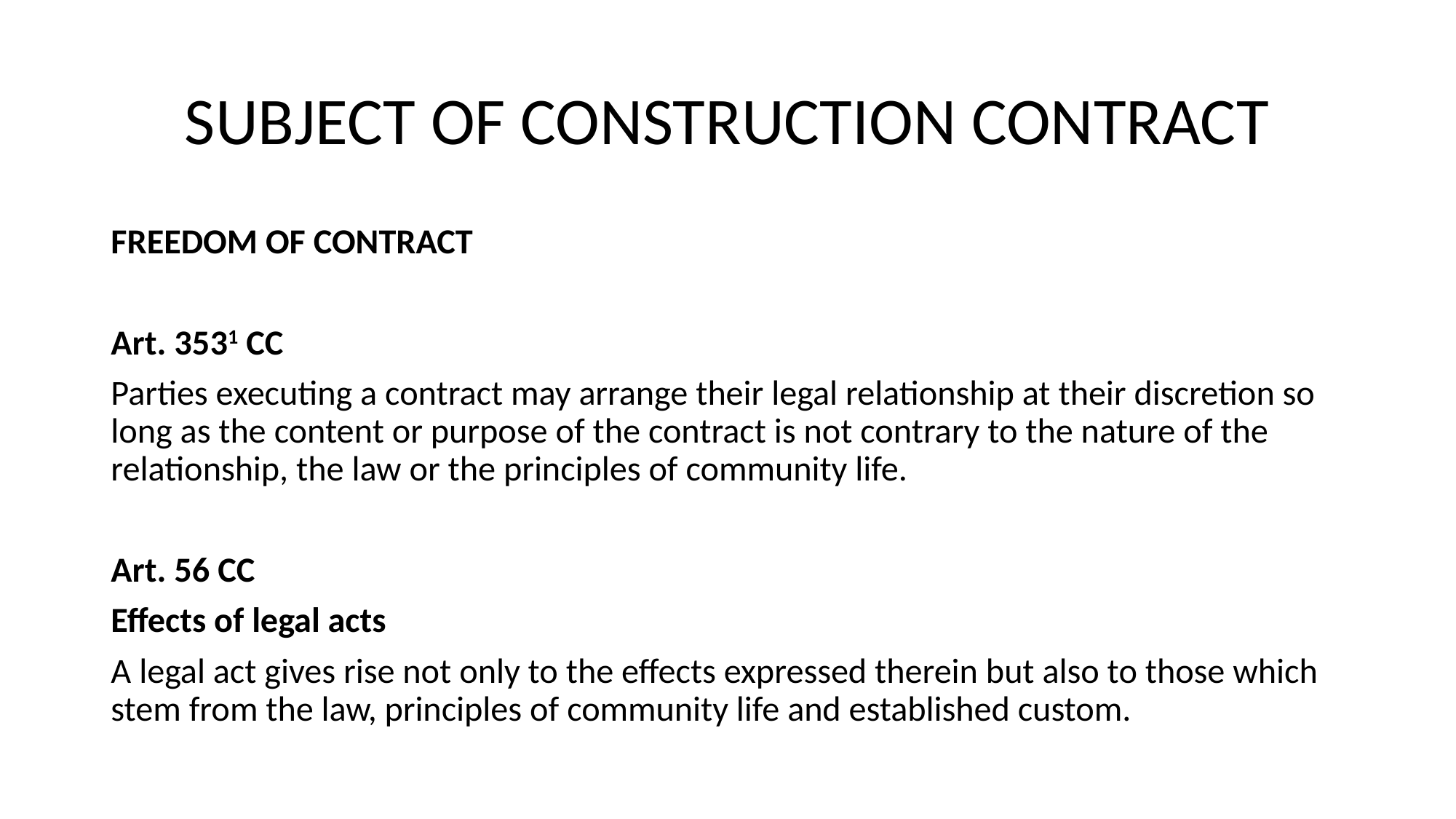

# SUBJECT OF CONSTRUCTION CONTRACT
FREEDOM OF CONTRACT

Art. 3531 CC
Parties executing a contract may arrange their legal relationship at their discretion so long as the content or purpose of the contract is not contrary to the nature of the relationship, the law or the principles of community life.

Art. 56 CC
Effects of legal acts
A legal act gives rise not only to the effects expressed therein but also to those which stem from the law, principles of community life and established custom.